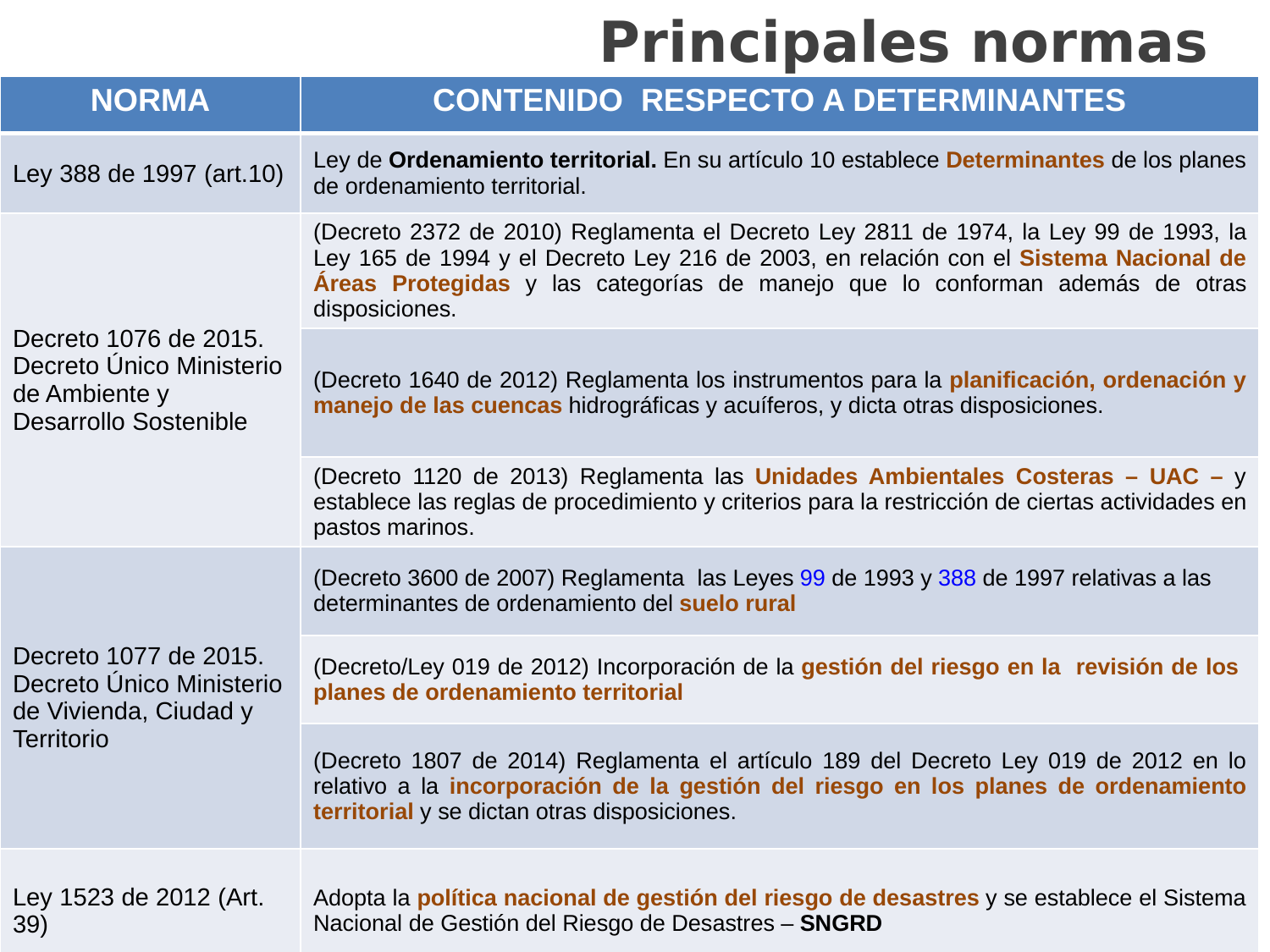

Principales normas
| NORMA | CONTENIDO RESPECTO A DETERMINANTES |
| --- | --- |
| Ley 388 de 1997 (art.10) | Ley de Ordenamiento territorial. En su artículo 10 establece Determinantes de los planes de ordenamiento territorial. |
| Decreto 1076 de 2015. Decreto Único Ministerio de Ambiente y Desarrollo Sostenible | (Decreto 2372 de 2010) Reglamenta el Decreto Ley 2811 de 1974, la Ley 99 de 1993, la Ley 165 de 1994 y el Decreto Ley 216 de 2003, en relación con el Sistema Nacional de Áreas Protegidas y las categorías de manejo que lo conforman además de otras disposiciones. |
|  | (Decreto 1640 de 2012) Reglamenta los instrumentos para la planificación, ordenación y manejo de las cuencas hidrográficas y acuíferos, y dicta otras disposiciones. |
|  | (Decreto 1120 de 2013) Reglamenta las Unidades Ambientales Costeras – UAC – y establece las reglas de procedimiento y criterios para la restricción de ciertas actividades en pastos marinos. |
| Decreto 1077 de 2015. Decreto Único Ministerio de Vivienda, Ciudad y Territorio | (Decreto 3600 de 2007) Reglamenta las Leyes 99 de 1993 y 388 de 1997 relativas a las determinantes de ordenamiento del suelo rural |
|  | (Decreto/Ley 019 de 2012) Incorporación de la gestión del riesgo en la revisión de los planes de ordenamiento territorial |
|  | (Decreto 1807 de 2014) Reglamenta el artículo 189 del Decreto Ley 019 de 2012 en lo relativo a la incorporación de la gestión del riesgo en los planes de ordenamiento territorial y se dictan otras disposiciones. |
| Ley 1523 de 2012 (Art. 39) | Adopta la política nacional de gestión del riesgo de desastres y se establece el Sistema Nacional de Gestión del Riesgo de Desastres – SNGRD |